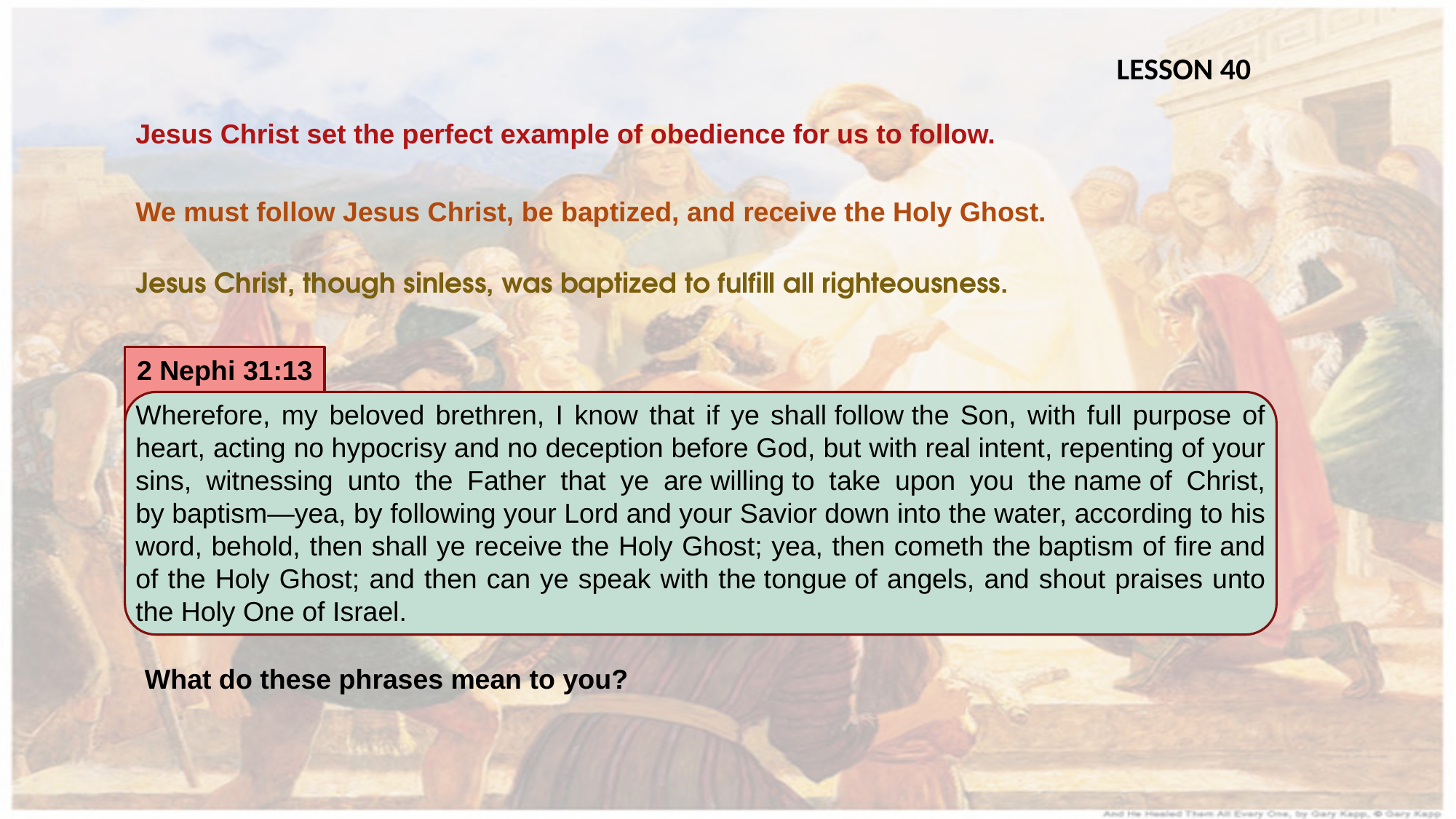

LESSON 40

Jesus Christ set the perfect example of obedience for us to follow.
We must follow Jesus Christ, be baptized, and receive the Holy Ghost.
Jesus Christ, though sinless, was baptized to fulfill all righteousness.

2 Nephi 31:13

Wherefore, my beloved brethren, I know that if ye shall follow the Son, with full purpose of heart, acting no hypocrisy and no deception before God, but with real intent, repenting of your sins, witnessing unto the Father that ye are willing to take upon you the name of Christ, by baptism—yea, by following your Lord and your Savior down into the water, according to his word, behold, then shall ye receive the Holy Ghost; yea, then cometh the baptism of fire and of the Holy Ghost; and then can ye speak with the tongue of angels, and shout praises unto the Holy One of Israel.
What do these phrases mean to you?